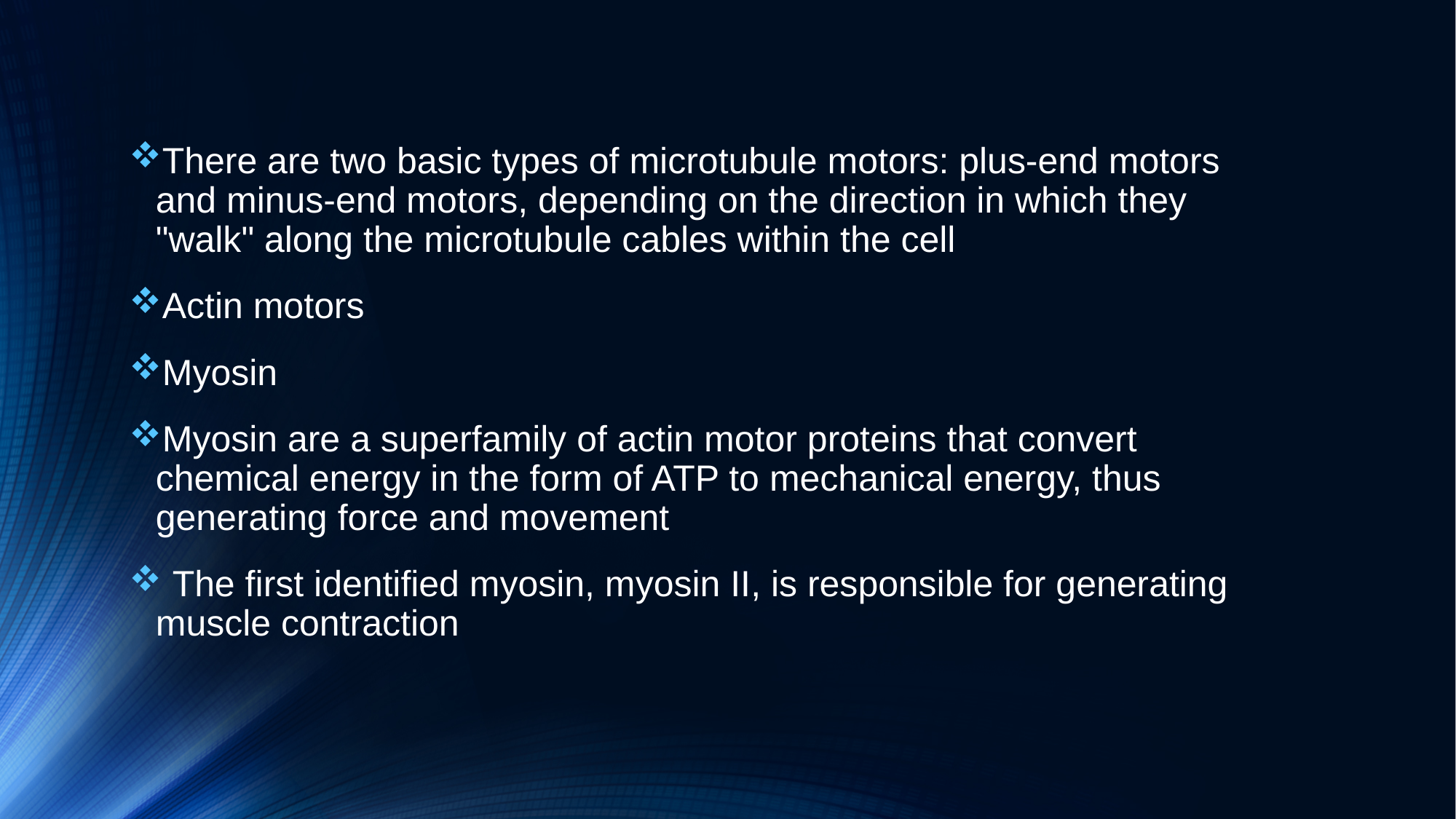

There are two basic types of microtubule motors: plus-end motors and minus-end motors, depending on the direction in which they "walk" along the microtubule cables within the cell
Actin motors
Myosin
Myosin are a superfamily of actin motor proteins that convert chemical energy in the form of ATP to mechanical energy, thus generating force and movement
 The first identified myosin, myosin II, is responsible for generating muscle contraction